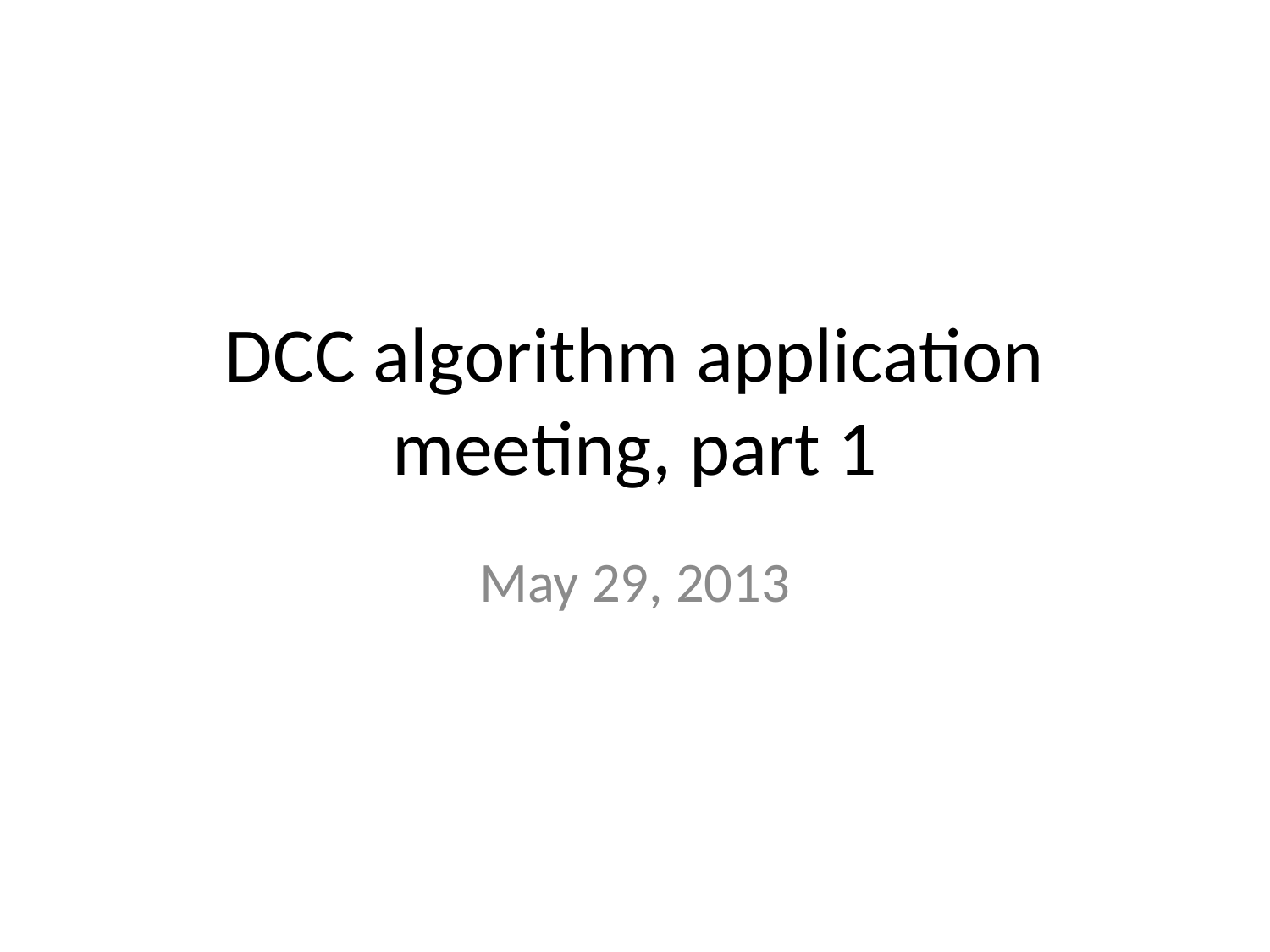

# DCC algorithm application meeting, part 1
May 29, 2013